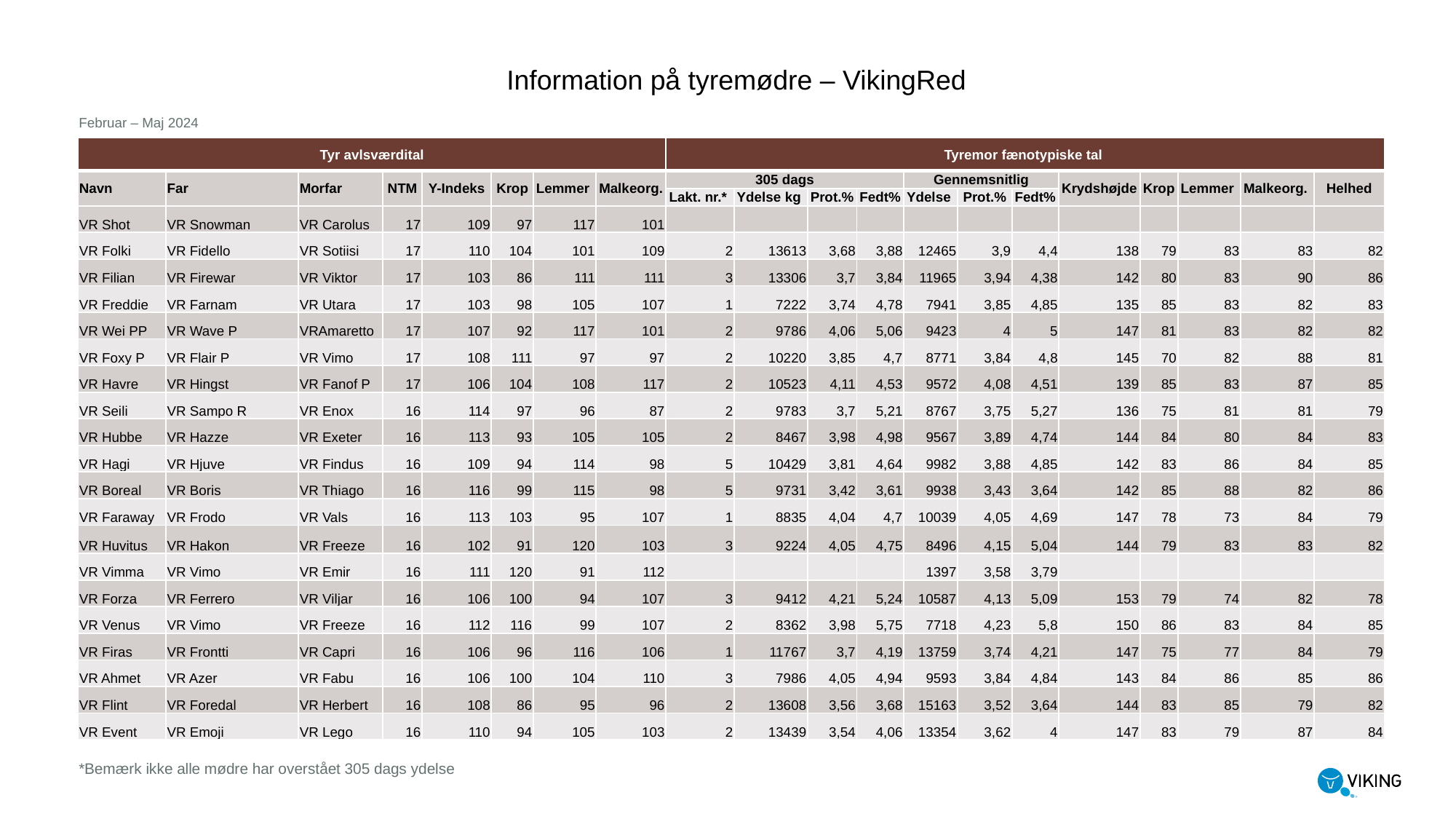

Information på tyremødre – VikingRed
Februar – Maj 2024
| Tyr avlsværdital |  |  |  |  |  |  |  | Tyremor fænotypiske tal |  |  |  |  |  |  |  |  |  |  |  |
| --- | --- | --- | --- | --- | --- | --- | --- | --- | --- | --- | --- | --- | --- | --- | --- | --- | --- | --- | --- |
| Navn | Far | Morfar | NTM | Y-Indeks | Krop | Lemmer | Malkeorg. | 305 dags |  |  |  | Gennemsnitlig |  |  | Krydshøjde | Krop | Lemmer | Malkeorg. | Helhed |
|  |  |  |  |  |  |  |  | Lakt. nr.\* | Ydelse kg | Prot.% | Fedt% | Ydelse | Prot.% | Fedt% |  |  |  |  |  |
| VR Shot | VR Snowman | VR Carolus | 17 | 109 | 97 | 117 | 101 |  |  |  |  |  |  |  |  |  |  |  |  |
| VR Folki | VR Fidello | VR Sotiisi | 17 | 110 | 104 | 101 | 109 | 2 | 13613 | 3,68 | 3,88 | 12465 | 3,9 | 4,4 | 138 | 79 | 83 | 83 | 82 |
| VR Filian | VR Firewar | VR Viktor | 17 | 103 | 86 | 111 | 111 | 3 | 13306 | 3,7 | 3,84 | 11965 | 3,94 | 4,38 | 142 | 80 | 83 | 90 | 86 |
| VR Freddie | VR Farnam | VR Utara | 17 | 103 | 98 | 105 | 107 | 1 | 7222 | 3,74 | 4,78 | 7941 | 3,85 | 4,85 | 135 | 85 | 83 | 82 | 83 |
| VR Wei PP | VR Wave P | VRAmaretto | 17 | 107 | 92 | 117 | 101 | 2 | 9786 | 4,06 | 5,06 | 9423 | 4 | 5 | 147 | 81 | 83 | 82 | 82 |
| VR Foxy P | VR Flair P | VR Vimo | 17 | 108 | 111 | 97 | 97 | 2 | 10220 | 3,85 | 4,7 | 8771 | 3,84 | 4,8 | 145 | 70 | 82 | 88 | 81 |
| VR Havre | VR Hingst | VR Fanof P | 17 | 106 | 104 | 108 | 117 | 2 | 10523 | 4,11 | 4,53 | 9572 | 4,08 | 4,51 | 139 | 85 | 83 | 87 | 85 |
| VR Seili | VR Sampo R | VR Enox | 16 | 114 | 97 | 96 | 87 | 2 | 9783 | 3,7 | 5,21 | 8767 | 3,75 | 5,27 | 136 | 75 | 81 | 81 | 79 |
| VR Hubbe | VR Hazze | VR Exeter | 16 | 113 | 93 | 105 | 105 | 2 | 8467 | 3,98 | 4,98 | 9567 | 3,89 | 4,74 | 144 | 84 | 80 | 84 | 83 |
| VR Hagi | VR Hjuve | VR Findus | 16 | 109 | 94 | 114 | 98 | 5 | 10429 | 3,81 | 4,64 | 9982 | 3,88 | 4,85 | 142 | 83 | 86 | 84 | 85 |
| VR Boreal | VR Boris | VR Thiago | 16 | 116 | 99 | 115 | 98 | 5 | 9731 | 3,42 | 3,61 | 9938 | 3,43 | 3,64 | 142 | 85 | 88 | 82 | 86 |
| VR Faraway | VR Frodo | VR Vals | 16 | 113 | 103 | 95 | 107 | 1 | 8835 | 4,04 | 4,7 | 10039 | 4,05 | 4,69 | 147 | 78 | 73 | 84 | 79 |
| VR Huvitus | VR Hakon | VR Freeze | 16 | 102 | 91 | 120 | 103 | 3 | 9224 | 4,05 | 4,75 | 8496 | 4,15 | 5,04 | 144 | 79 | 83 | 83 | 82 |
| VR Vimma | VR Vimo | VR Emir | 16 | 111 | 120 | 91 | 112 |  |  |  |  | 1397 | 3,58 | 3,79 |  |  |  |  |  |
| VR Forza | VR Ferrero | VR Viljar | 16 | 106 | 100 | 94 | 107 | 3 | 9412 | 4,21 | 5,24 | 10587 | 4,13 | 5,09 | 153 | 79 | 74 | 82 | 78 |
| VR Venus | VR Vimo | VR Freeze | 16 | 112 | 116 | 99 | 107 | 2 | 8362 | 3,98 | 5,75 | 7718 | 4,23 | 5,8 | 150 | 86 | 83 | 84 | 85 |
| VR Firas | VR Frontti | VR Capri | 16 | 106 | 96 | 116 | 106 | 1 | 11767 | 3,7 | 4,19 | 13759 | 3,74 | 4,21 | 147 | 75 | 77 | 84 | 79 |
| VR Ahmet | VR Azer | VR Fabu | 16 | 106 | 100 | 104 | 110 | 3 | 7986 | 4,05 | 4,94 | 9593 | 3,84 | 4,84 | 143 | 84 | 86 | 85 | 86 |
| VR Flint | VR Foredal | VR Herbert | 16 | 108 | 86 | 95 | 96 | 2 | 13608 | 3,56 | 3,68 | 15163 | 3,52 | 3,64 | 144 | 83 | 85 | 79 | 82 |
| VR Event | VR Emoji | VR Lego | 16 | 110 | 94 | 105 | 103 | 2 | 13439 | 3,54 | 4,06 | 13354 | 3,62 | 4 | 147 | 83 | 79 | 87 | 84 |
*Bemærk ikke alle mødre har overstået 305 dags ydelse